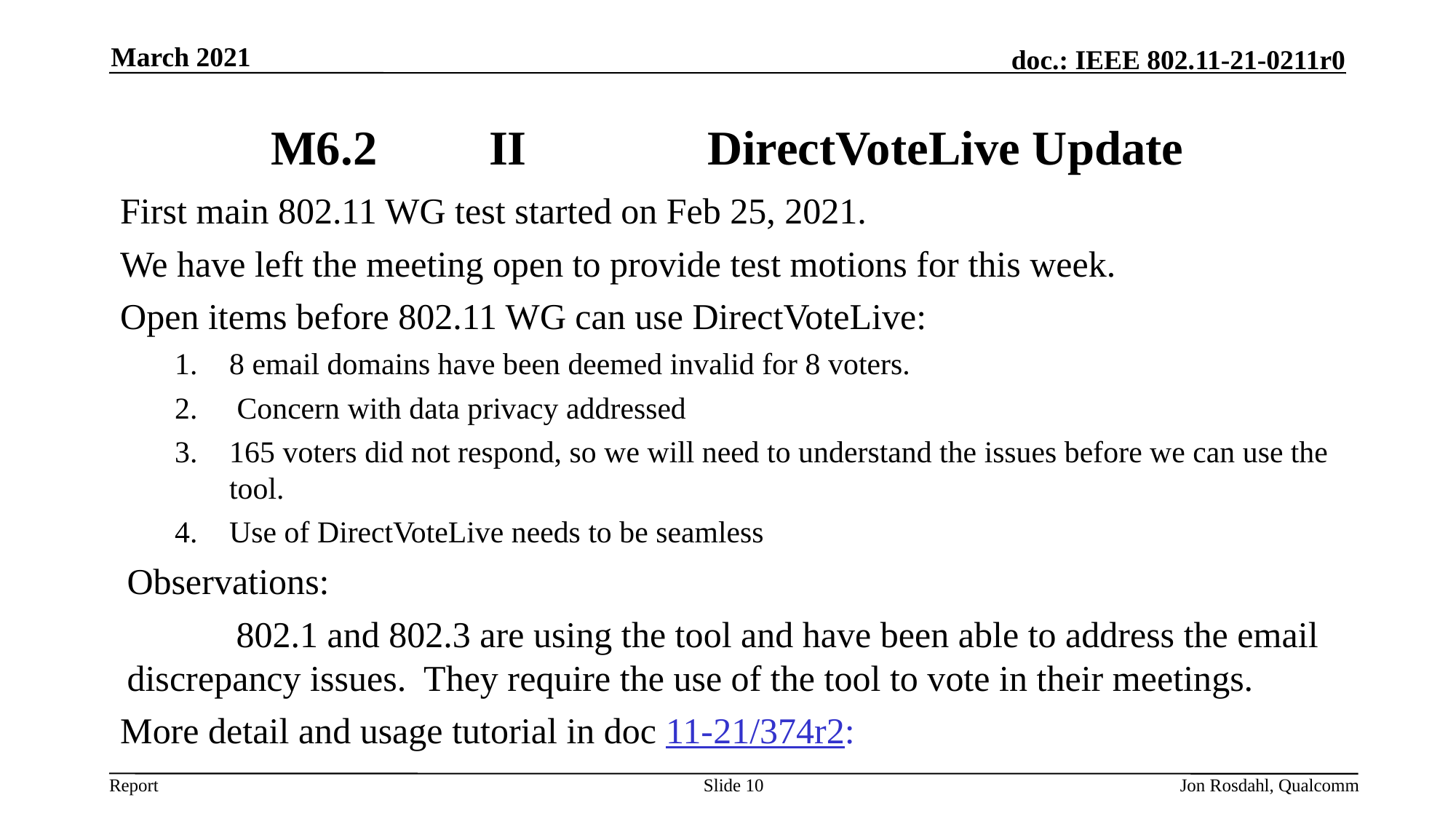

March 2021
# M6.2		II		DirectVoteLive Update
First main 802.11 WG test started on Feb 25, 2021.
We have left the meeting open to provide test motions for this week.
Open items before 802.11 WG can use DirectVoteLive:
8 email domains have been deemed invalid for 8 voters.
 Concern with data privacy addressed
165 voters did not respond, so we will need to understand the issues before we can use the tool.
Use of DirectVoteLive needs to be seamless
Observations:
	802.1 and 802.3 are using the tool and have been able to address the email discrepancy issues.  They require the use of the tool to vote in their meetings.
More detail and usage tutorial in doc 11-21/374r2:
Slide 10
Jon Rosdahl, Qualcomm